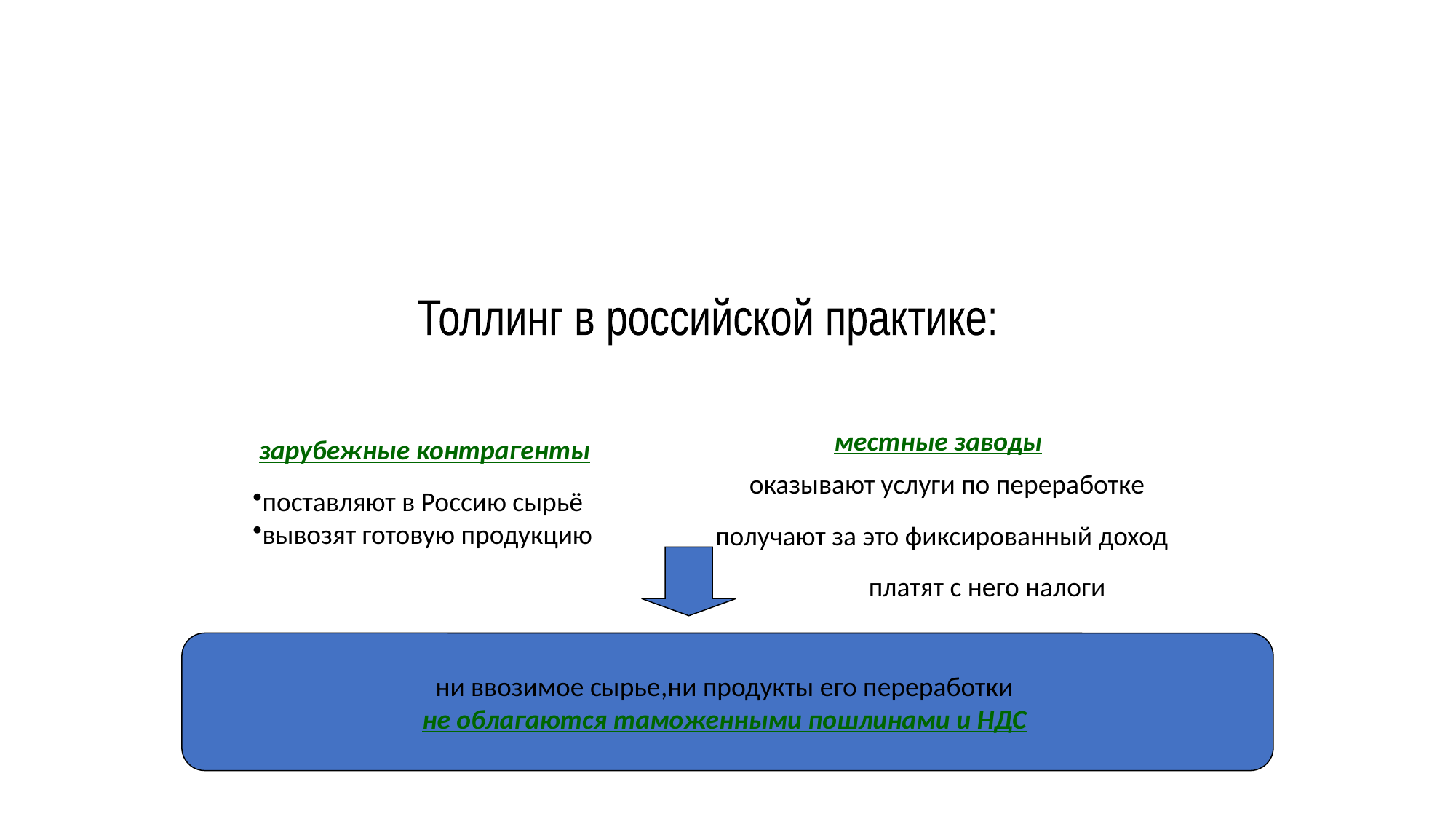

Толлинг в российской практике:
местные заводы
зарубежные контрагенты
оказывают услуги по переработке
поставляют в Россию сырьё
вывозят готовую продукцию
получают за это фиксированный доход

платят с него налоги
ни ввозимое сырье,ни продукты его переработки
не облагаются таможенными пошлинами и НДС